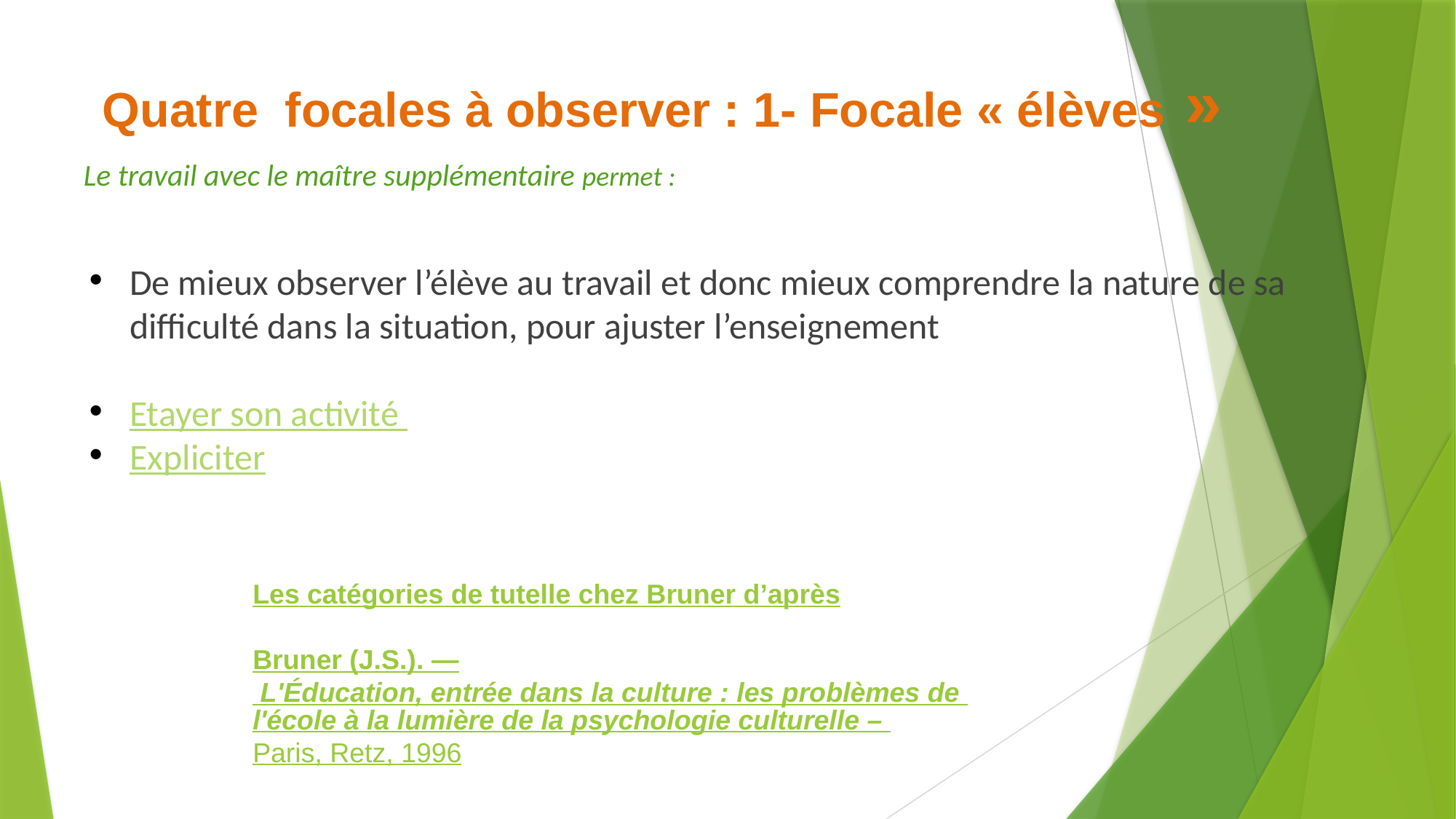

# Quatre  focales à observer : 1- Focale « élèves »
Le travail avec le maître supplémentaire permet :
De mieux observer l’élève au travail et donc mieux comprendre la nature de sa difficulté dans la situation, pour ajuster l’enseignement

Etayer son activité
Expliciter

Les catégories de tutelle chez Bruner d’après

Bruner (J.S.). — L'Éducation, entrée dans la culture : les problèmes de l'école à la lumière de la psychologie culturelle – Paris, Retz, 1996